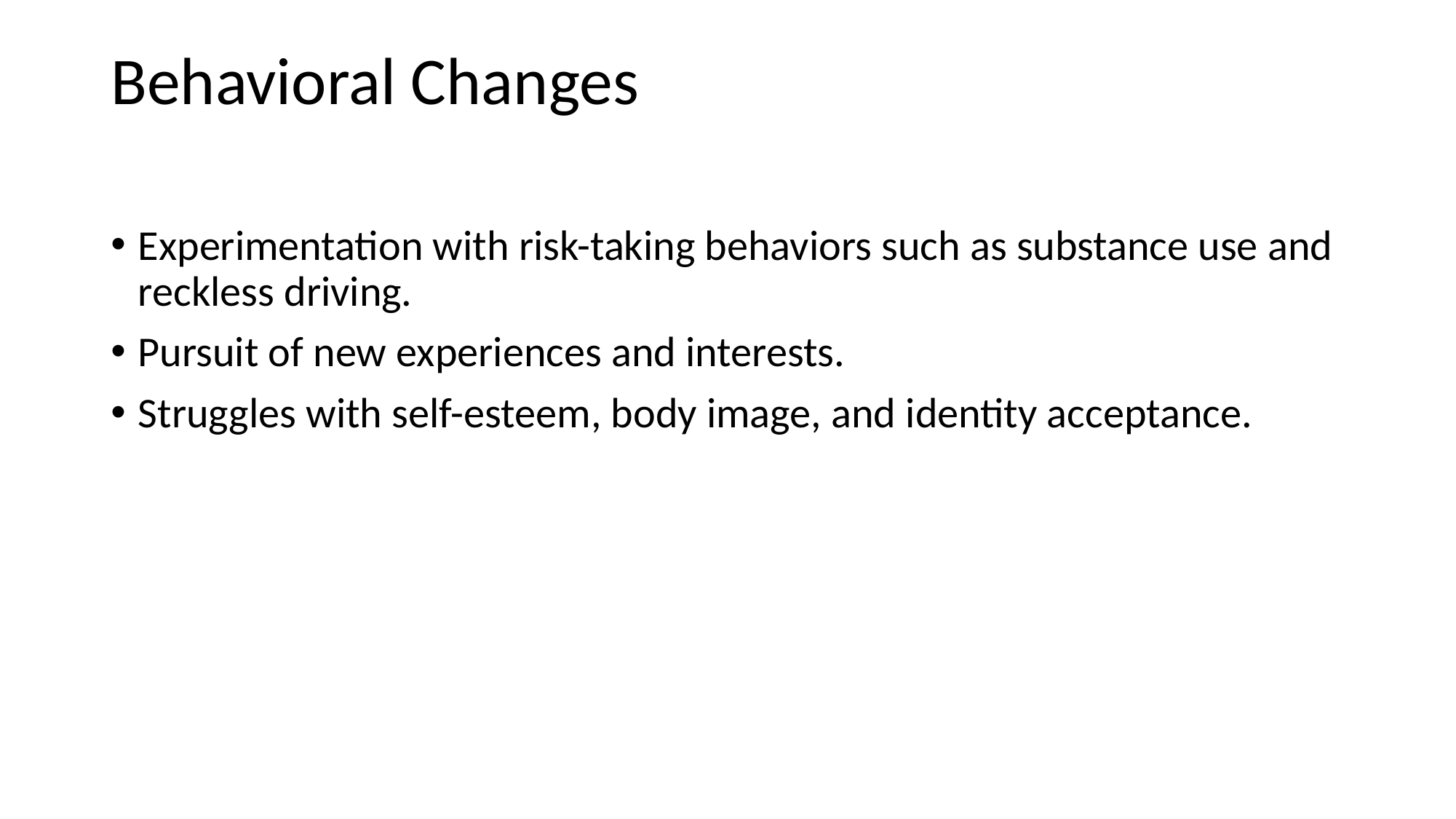

# Behavioral Changes
Experimentation with risk-taking behaviors such as substance use and reckless driving.
Pursuit of new experiences and interests.
Struggles with self-esteem, body image, and identity acceptance.